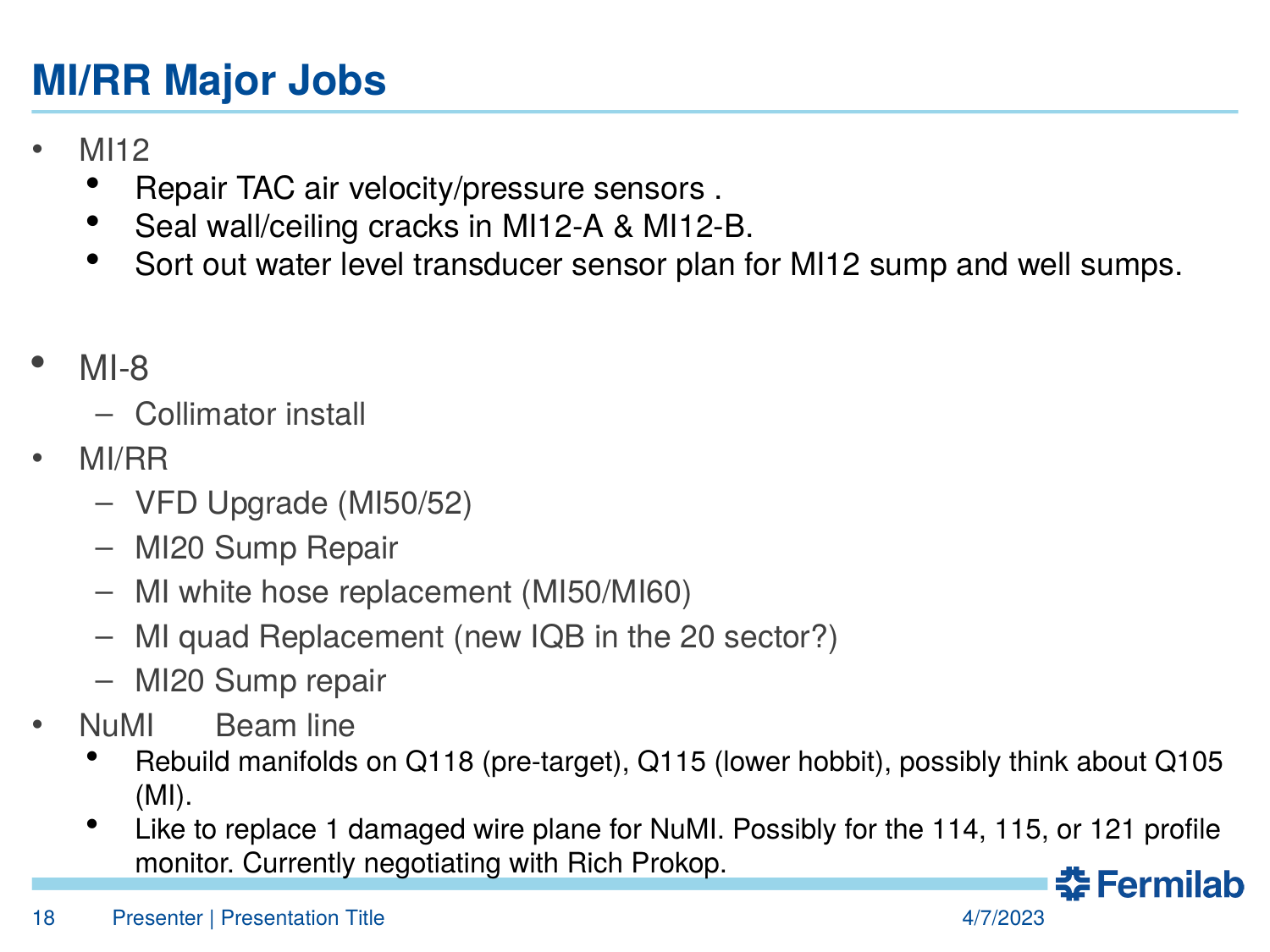

# MI/RR Major Jobs
MI12
Repair TAC air velocity/pressure sensors .
Seal wall/ceiling cracks in MI12-A & MI12-B.
Sort out water level transducer sensor plan for MI12 sump and well sumps.

MI-8
Collimator install
MI/RR
VFD Upgrade (MI50/52)
MI20 Sump Repair
MI white hose replacement (MI50/MI60)
MI quad Replacement (new IQB in the 20 sector?)
MI20 Sump repair
NuMI	 Beam line
Rebuild manifolds on Q118 (pre-target), Q115 (lower hobbit), possibly think about Q105 (MI).
Like to replace 1 damaged wire plane for NuMI. Possibly for the 114, 115, or 121 profile monitor. Currently negotiating with Rich Prokop.

18
Presenter | Presentation Title
4/7/2023